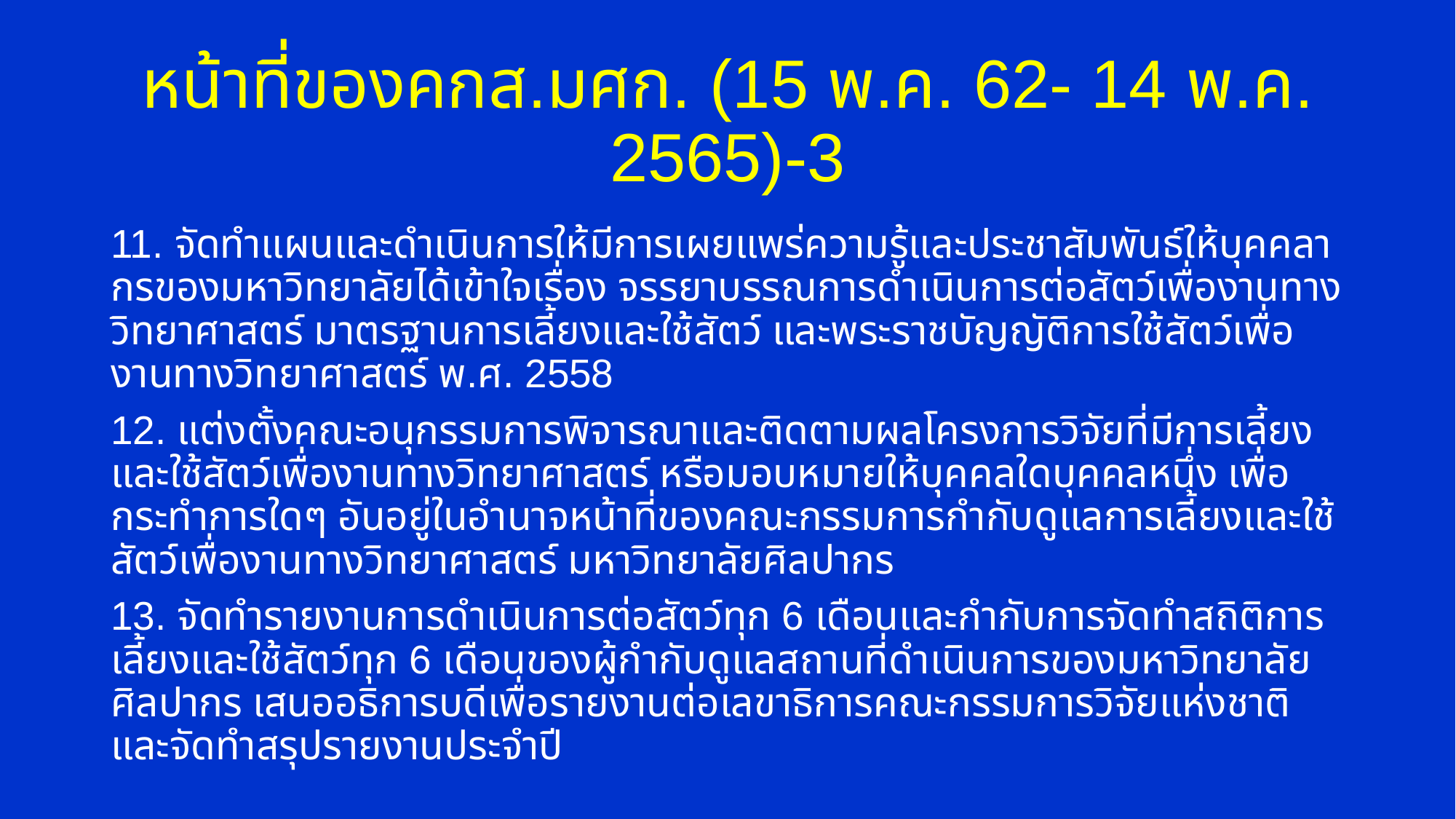

# หน้าที่ของคกส.มศก. (15 พ.ค. 62- 14 พ.ค. 2565)-3
11. จัดทำแผนและดำเนินการให้มีการเผยแพร่ความรู้และประชาสัมพันธ์ให้บุคคลากรของมหาวิทยาลัยได้เข้าใจเรื่อง จรรยาบรรณการดำเนินการต่อสัตว์เพื่องานทางวิทยาศาสตร์ มาตรฐานการเลี้ยงและใช้สัตว์ และพระราชบัญญัติการใช้สัตว์เพื่องานทางวิทยาศาสตร์ พ.ศ. 2558
12. แต่งตั้งคณะอนุกรรมการพิจารณาและติดตามผลโครงการวิจัยที่มีการเลี้ยงและใช้สัตว์เพื่องานทางวิทยาศาสตร์ หรือมอบหมายให้บุคคลใดบุคคลหนึ่ง เพื่อกระทำการใดๆ อันอยู่ในอำนาจหน้าที่ของคณะกรรมการกำกับดูแลการเลี้ยงและใช้สัตว์เพื่องานทางวิทยาศาสตร์ มหาวิทยาลัยศิลปากร
13. จัดทำรายงานการดำเนินการต่อสัตว์ทุก 6 เดือนและกำกับการจัดทำสถิติการเลี้ยงและใช้สัตว์ทุก 6 เดือนของผู้กำกับดูแลสถานที่ดำเนินการของมหาวิทยาลัยศิลปากร เสนออธิการบดีเพื่อรายงานต่อเลขาธิการคณะกรรมการวิจัยแห่งชาติ และจัดทำสรุปรายงานประจำปี